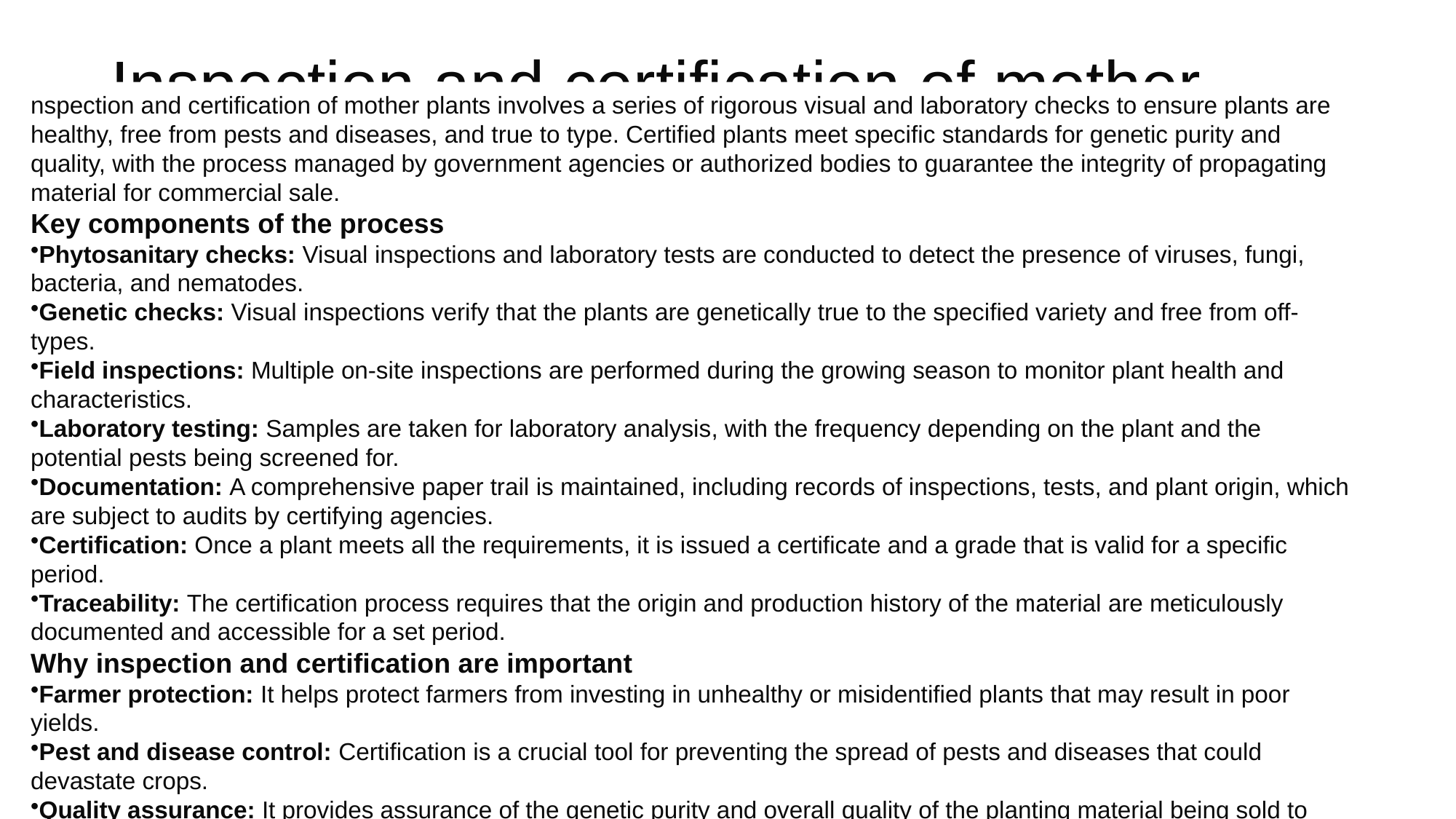

# Inspection and certification of mother plants
nspection and certification of mother plants involves a series of rigorous visual and laboratory checks to ensure plants are healthy, free from pests and diseases, and true to type. Certified plants meet specific standards for genetic purity and quality, with the process managed by government agencies or authorized bodies to guarantee the integrity of propagating material for commercial sale.
Key components of the process
Phytosanitary checks: Visual inspections and laboratory tests are conducted to detect the presence of viruses, fungi, bacteria, and nematodes.
Genetic checks: Visual inspections verify that the plants are genetically true to the specified variety and free from off-types.
Field inspections: Multiple on-site inspections are performed during the growing season to monitor plant health and characteristics.
Laboratory testing: Samples are taken for laboratory analysis, with the frequency depending on the plant and the potential pests being screened for.
Documentation: A comprehensive paper trail is maintained, including records of inspections, tests, and plant origin, which are subject to audits by certifying agencies.
Certification: Once a plant meets all the requirements, it is issued a certificate and a grade that is valid for a specific period.
Traceability: The certification process requires that the origin and production history of the material are meticulously documented and accessible for a set period.
Why inspection and certification are important
Farmer protection: It helps protect farmers from investing in unhealthy or misidentified plants that may result in poor yields.
Pest and disease control: Certification is a crucial tool for preventing the spread of pests and diseases that could devastate crops.
Quality assurance: It provides assurance of the genetic purity and overall quality of the planting material being sold to consumers.